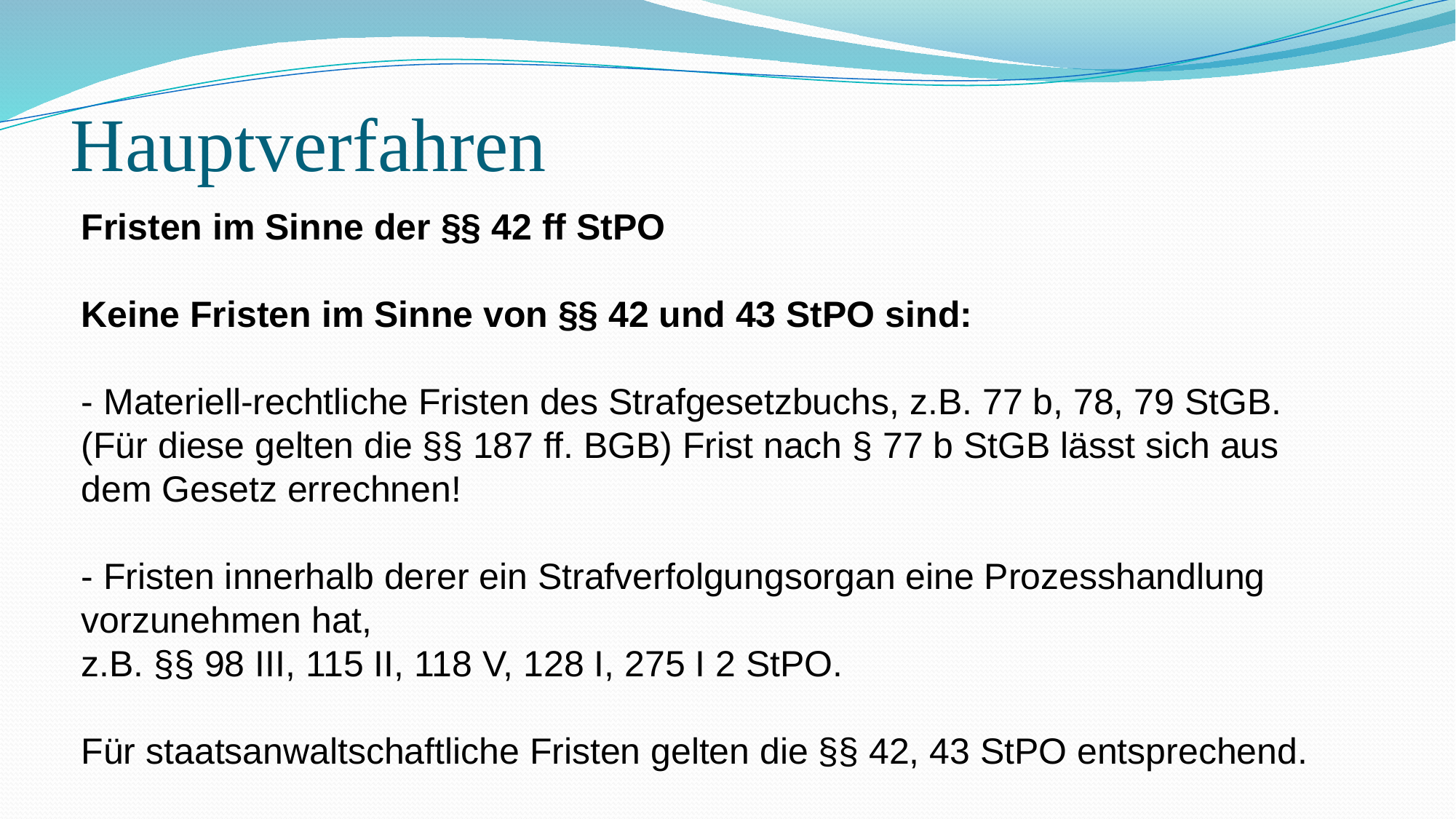

# Hauptverfahren
Fristen im Sinne der §§ 42 ff StPO

Keine Fristen im Sinne von §§ 42 und 43 StPO sind:

- Materiell-rechtliche Fristen des Strafgesetzbuchs, z.B. 77 b, 78, 79 StGB.
(Für diese gelten die §§ 187 ff. BGB) Frist nach § 77 b StGB lässt sich aus dem Gesetz errechnen!

- Fristen innerhalb derer ein Strafverfolgungsorgan eine Prozesshandlung vorzunehmen hat,
z.B. §§ 98 III, 115 II, 118 V, 128 I, 275 I 2 StPO.

Für staatsanwaltschaftliche Fristen gelten die §§ 42, 43 StPO entsprechend.